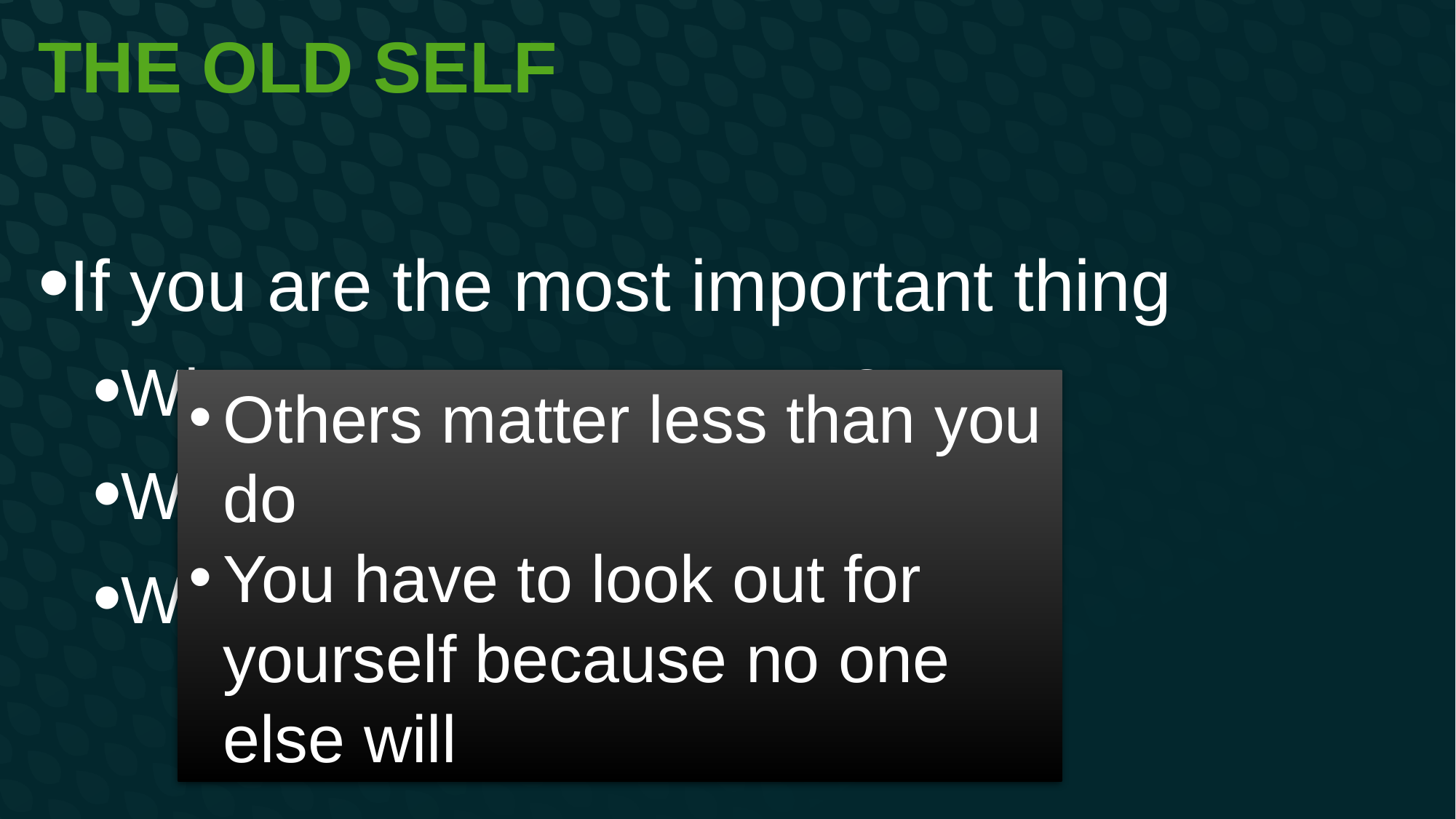

# The Old Self
If you are the most important thing
Why not vent your anger?
Why not take what you want?
Why not say what you want?

Others matter less than you do
You have to look out for yourself because no one else will